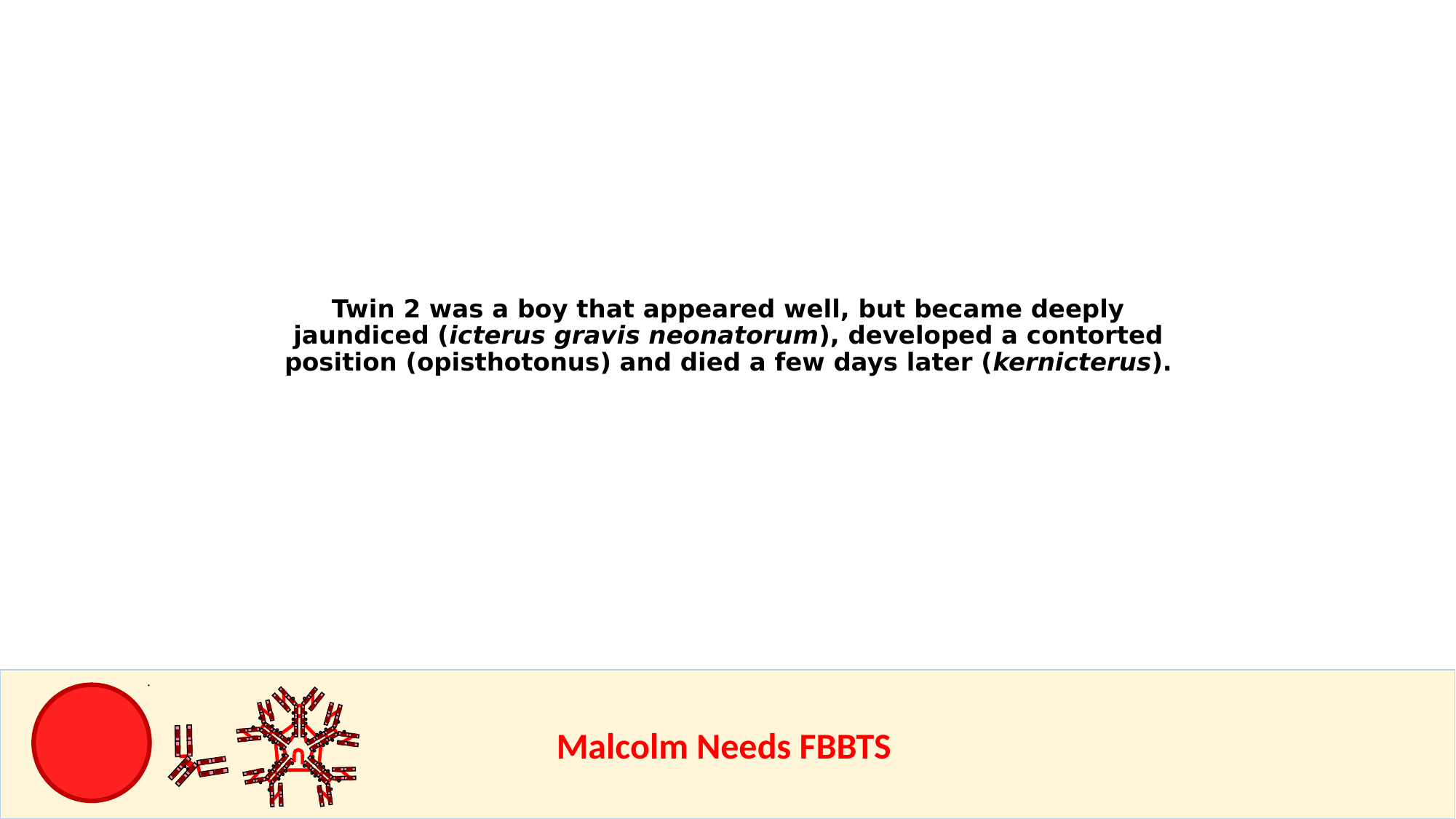

Twin 2 was a boy that appeared well, but became deeply jaundiced (icterus gravis neonatorum), developed a contorted position (opisthotonus) and died a few days later (kernicterus).
					Malcolm Needs FBBTS